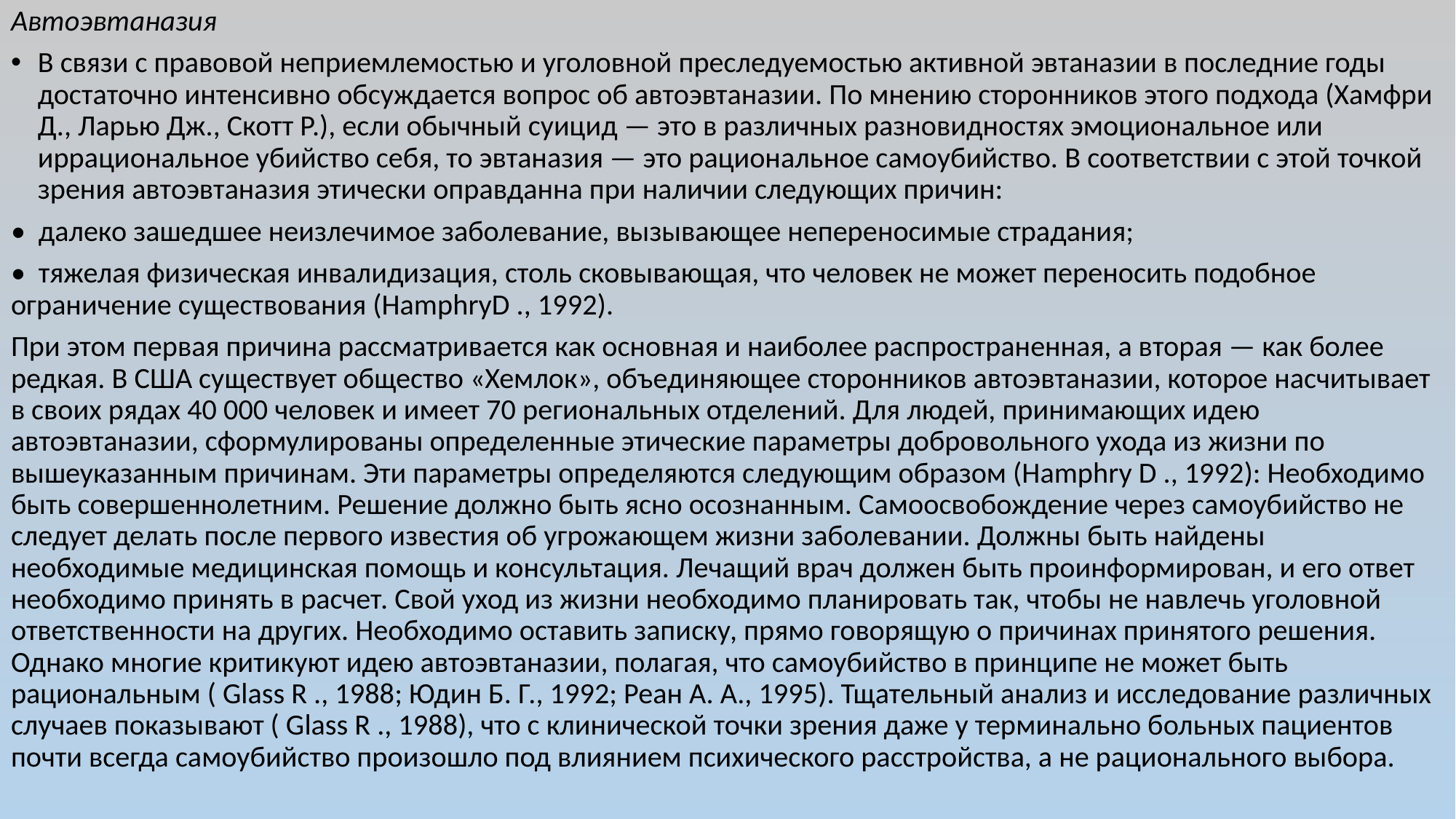

Автоэвтаназия
В связи с правовой неприемлемостью и уголовной преследуемостью активной эвтаназии в последние годы достаточно интенсивно обсуждается вопрос об автоэвтаназии. По мнению сторонников этого подхода (Хамфри Д., Ларью Дж., Скотт Р.), если обычный суицид — это в различных разновидностях эмоциональное или иррациональное убийство себя, то эвтаназия — это рациональное самоубийство. В соответствии с этой точкой зрения автоэвтаназия этически оправданна при наличии следующих причин:
•  далеко зашедшее неизлечимое заболевание, вызывающее непереносимые страдания;
•  тяжелая физическая инвалидизация, столь сковывающая, что человек не может переносить подобное ограничение существования (HamphryD ., 1992).
При этом первая причина рассматривается как основная и наиболее распространенная, а вторая — как более редкая. В США существует общество «Хемлок», объединяющее сторонников автоэвтаназии, которое насчитывает в своих рядах 40 000 человек и имеет 70 региональных отделений. Для людей, принимающих идею автоэвтаназии, сформулированы определенные этические параметры добровольного ухода из жизни по вышеуказанным причинам. Эти параметры определяются следующим образом (Hamphry D ., 1992): Необходимо быть совершеннолетним. Решение должно быть ясно осознанным. Самоосвобождение через самоубийство не следует делать после первого известия об угрожающем жизни заболевании. Должны быть найдены необходимые медицинская помощь и консультация. Лечащий врач должен быть проинформирован, и его ответ необходимо принять в расчет. Свой уход из жизни необходимо планировать так, чтобы не навлечь уголовной ответственности на других. Необходимо оставить записку, прямо говорящую о причинах принятого решения. Однако многие критикуют идею автоэвтаназии, полагая, что самоубийство в принципе не может быть рациональным ( Glass R ., 1988; Юдин Б. Г., 1992; Реан А. А., 1995). Тщательный анализ и исследование различных случаев показывают ( Glass R ., 1988), что с клинической точки зрения даже у терминально больных пациентов почти всегда самоубийство произошло под влиянием психического расстройства, а не рационального выбора.

#